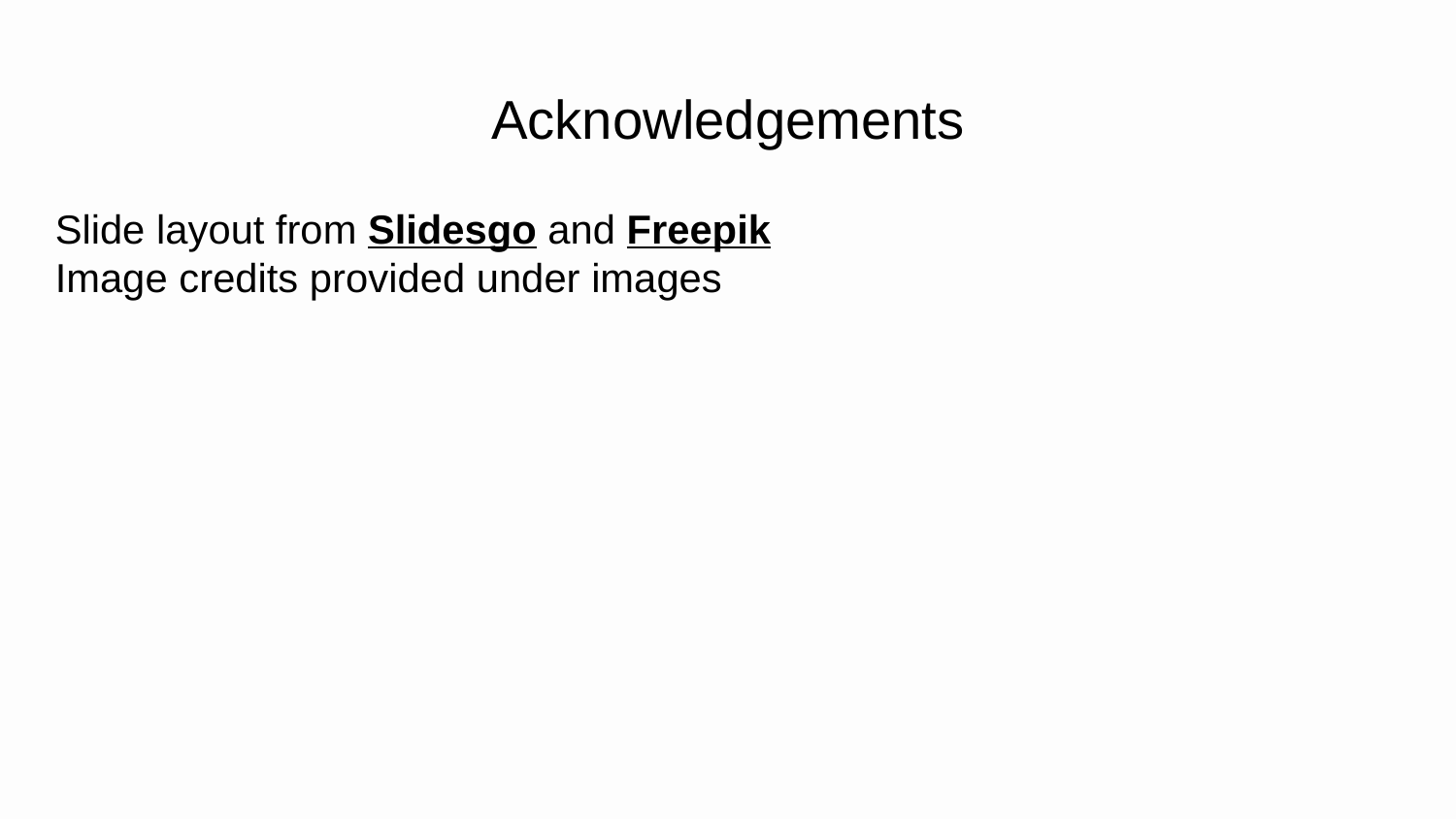

# Acknowledgements
Slide layout from Slidesgo and Freepik
Image credits provided under images